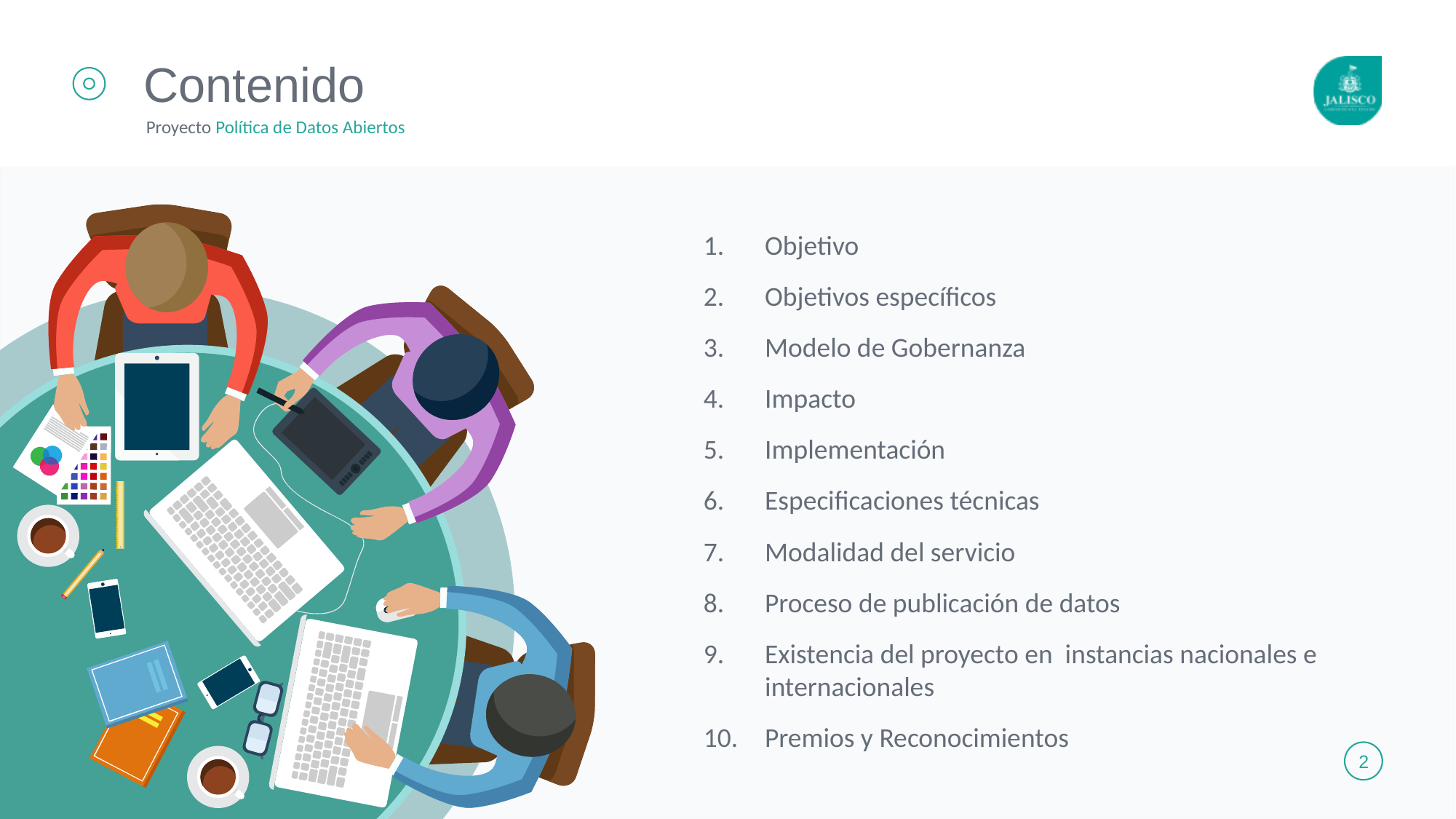

Contenido
Proyecto Política de Datos Abiertos

Objetivo
Objetivos específicos
Modelo de Gobernanza
Impacto
Implementación
Especificaciones técnicas
Modalidad del servicio
Proceso de publicación de datos
Existencia del proyecto en  instancias nacionales e internacionales
Premios y Reconocimientos